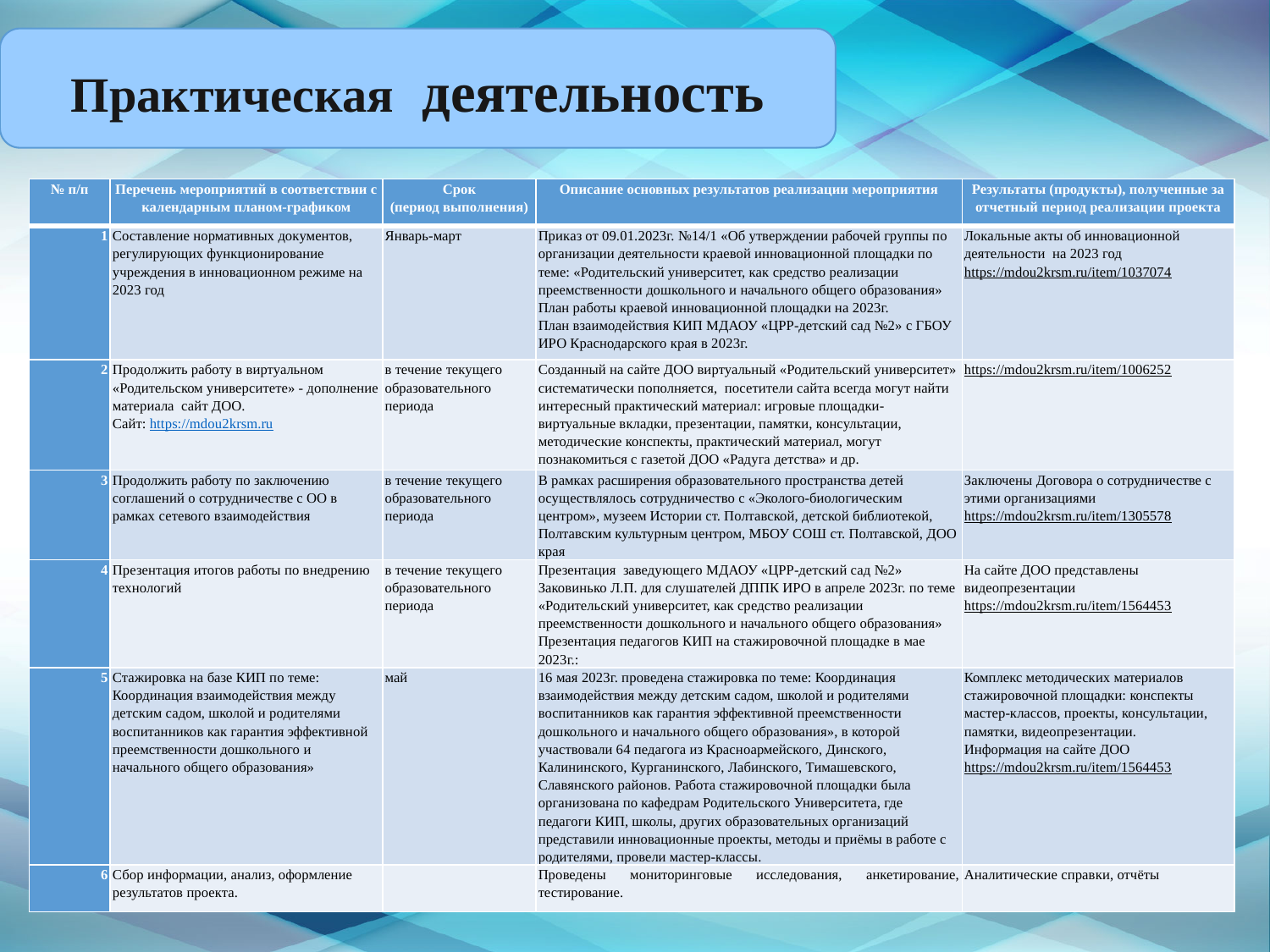

Практическая  деятельность

| № п/п | Перечень мероприятий в соответствии с календарным планом-графиком | Срок (период выполнения) | Описание основных результатов реализации мероприятия | Результаты (продукты), полученные за отчетный период реализации проекта |
| --- | --- | --- | --- | --- |
| 1 | Составление нормативных документов, регулирующих функционирование учреждения в инновационном режиме на 2023 год | Январь-март | Приказ от 09.01.2023г. №14/1 «Об утверждении рабочей группы по организации деятельности краевой инновационной площадки по теме: «Родительский университет, как средство реализации преемственности дошкольного и начального общего образования» План работы краевой инновационной площадки на 2023г. План взаимодействия КИП МДАОУ «ЦРР-детский сад №2» с ГБОУ ИРО Краснодарского края в 2023г. | Локальные акты об инновационной деятельности на 2023 год https://mdou2krsm.ru/item/1037074 |
| 2 | Продолжить работу в виртуальном «Родительском университете» - дополнение материала сайт ДОО. Сайт: https://mdou2krsm.ru | в течение текущего образовательного периода | Созданный на сайте ДОО виртуальный «Родительский университет» систематически пополняется, посетители сайта всегда могут найти интересный практический материал: игровые площадки-виртуальные вкладки, презентации, памятки, консультации, методические конспекты, практический материал, могут познакомиться с газетой ДОО «Радуга детства» и др. | https://mdou2krsm.ru/item/1006252 |
| 3 | Продолжить работу по заключению соглашений о сотрудничестве с ОО в рамках сетевого взаимодействия | в течение текущего образовательного периода | В рамках расширения образовательного пространства детей осуществлялось сотрудничество с «Эколого-биологическим центром», музеем Истории ст. Полтавской, детской библиотекой, Полтавским культурным центром, МБОУ СОШ ст. Полтавской, ДОО края | Заключены Договора о сотрудничестве с этими организациями https://mdou2krsm.ru/item/1305578 |
| 4 | Презентация итогов работы по внедрению технологий | в течение текущего образовательного периода | Презентация заведующего МДАОУ «ЦРР-детский сад №2» Заковинько Л.П. для слушателей ДППК ИРО в апреле 2023г. по теме «Родительский университет, как средство реализации преемственности дошкольного и начального общего образования» Презентация педагогов КИП на стажировочной площадке в мае 2023г.: | На сайте ДОО представлены видеопрезентации https://mdou2krsm.ru/item/1564453 |
| 5 | Стажировка на базе КИП по теме: Координация взаимодействия между детским садом, школой и родителями воспитанников как гарантия эффективной преемственности дошкольного и начального общего образования» | май | 16 мая 2023г. проведена стажировка по теме: Координация взаимодействия между детским садом, школой и родителями воспитанников как гарантия эффективной преемственности дошкольного и начального общего образования», в которой участвовали 64 педагога из Красноармейского, Динского, Калининского, Курганинского, Лабинского, Тимашевского, Славянского районов. Работа стажировочной площадки была организована по кафедрам Родительского Университета, где педагоги КИП, школы, других образовательных организаций представили инновационные проекты, методы и приёмы в работе с родителями, провели мастер-классы. | Комплекс методических материалов стажировочной площадки: конспекты мастер-классов, проекты, консультации, памятки, видеопрезентации. Информация на сайте ДОО https://mdou2krsm.ru/item/1564453 |
| 6 | Сбор информации, анализ, оформление результатов проекта. |  | Проведены мониторинговые исследования, анкетирование, тестирование. | Аналитические справки, отчёты |